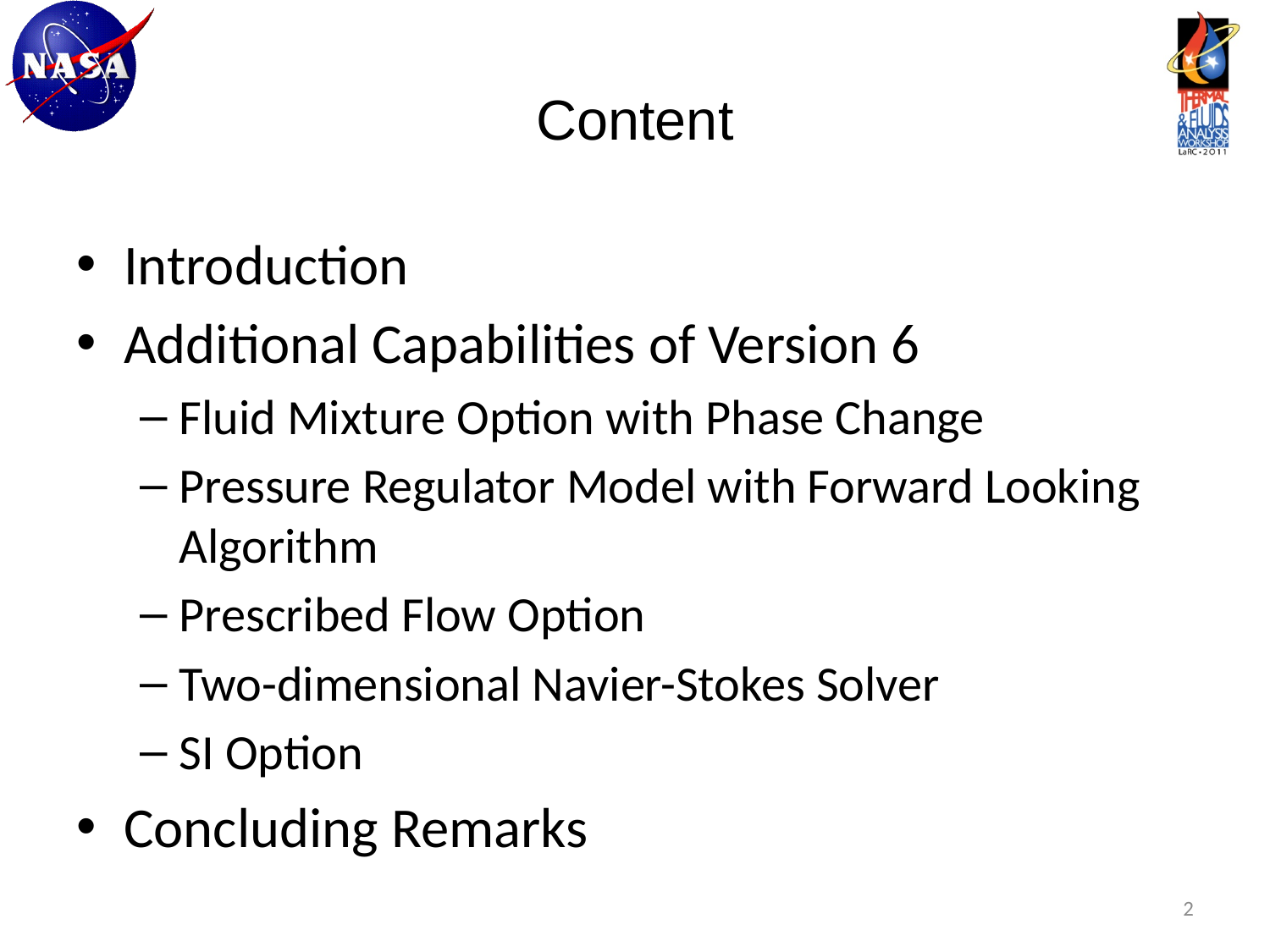

# Content
Introduction
Additional Capabilities of Version 6
Fluid Mixture Option with Phase Change
Pressure Regulator Model with Forward Looking Algorithm
Prescribed Flow Option
Two-dimensional Navier-Stokes Solver
SI Option
Concluding Remarks

2